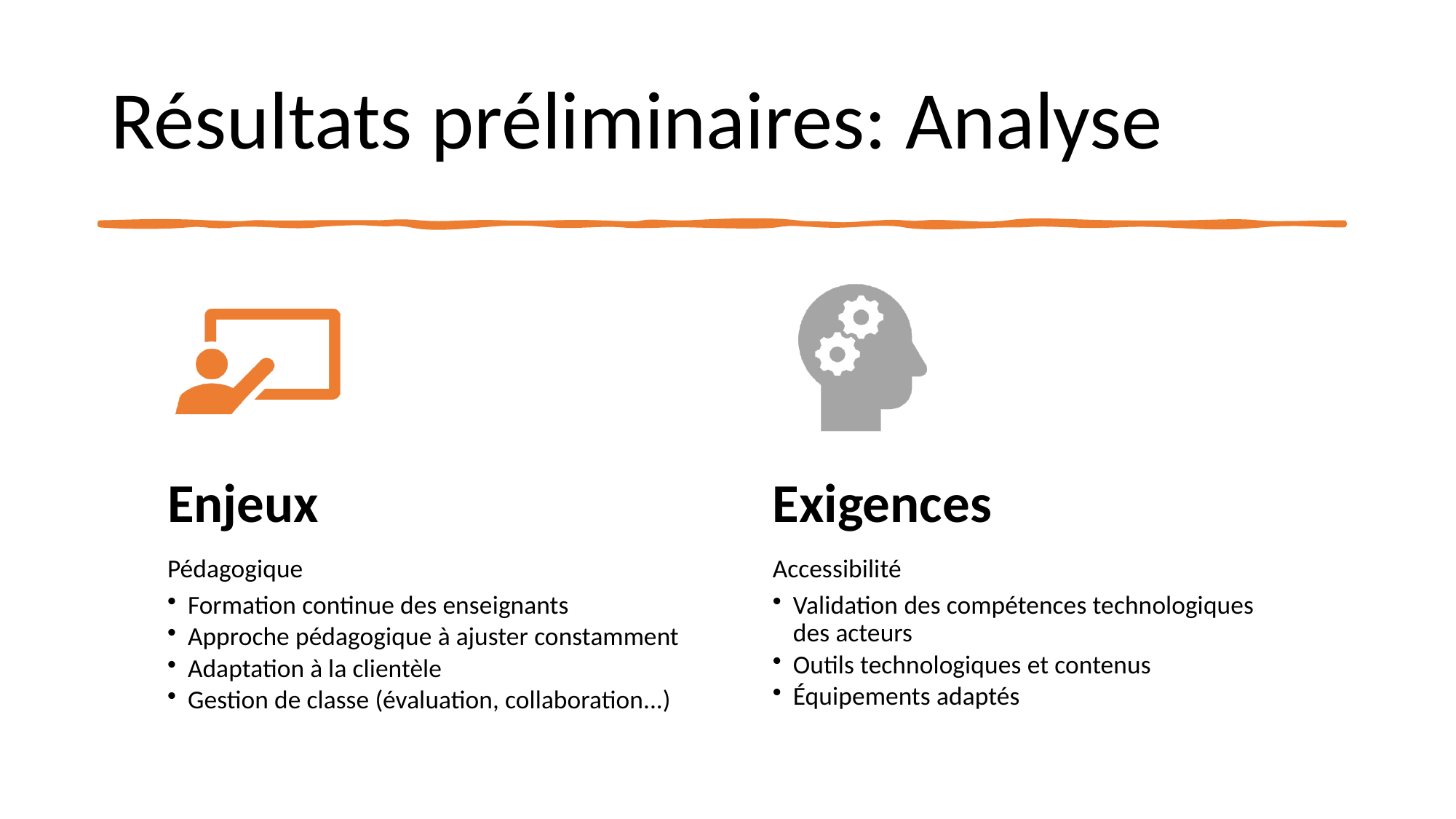

# Résultats préliminaires: Analyse

Enjeux
Pédagogique
Formation continue des enseignants
Approche pédagogique à ajuster constamment
Adaptation à la clientèle
Gestion de classe (évaluation, collaboration...)
Exigences
Accessibilité
Validation des compétences technologiques des acteurs
Outils technologiques et contenus
Équipements adaptés